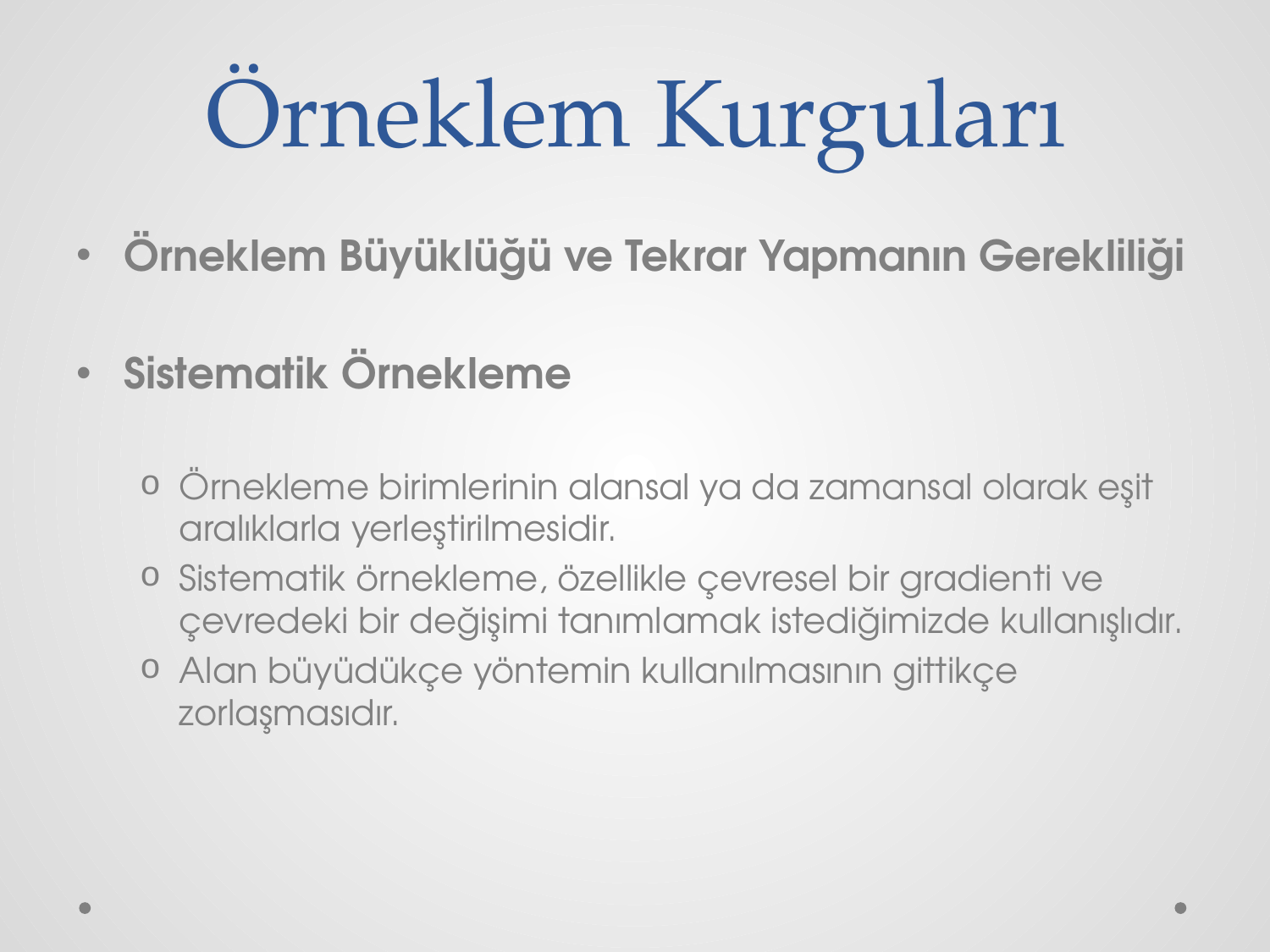

# Örneklem Kurguları
Örneklem Büyüklüğü ve Tekrar Yapmanın Gerekliliği

Sistematik Örnekleme

Örnekleme birimlerinin alansal ya da zamansal olarak eşit aralıklarla yerleştirilmesidir.
Sistematik örnekleme, özellikle çevresel bir gradienti ve çevredeki bir değişimi tanımlamak istediğimizde kullanışlıdır.
Alan büyüdükçe yöntemin kullanılmasının gittikçe zorlaşmasıdır.